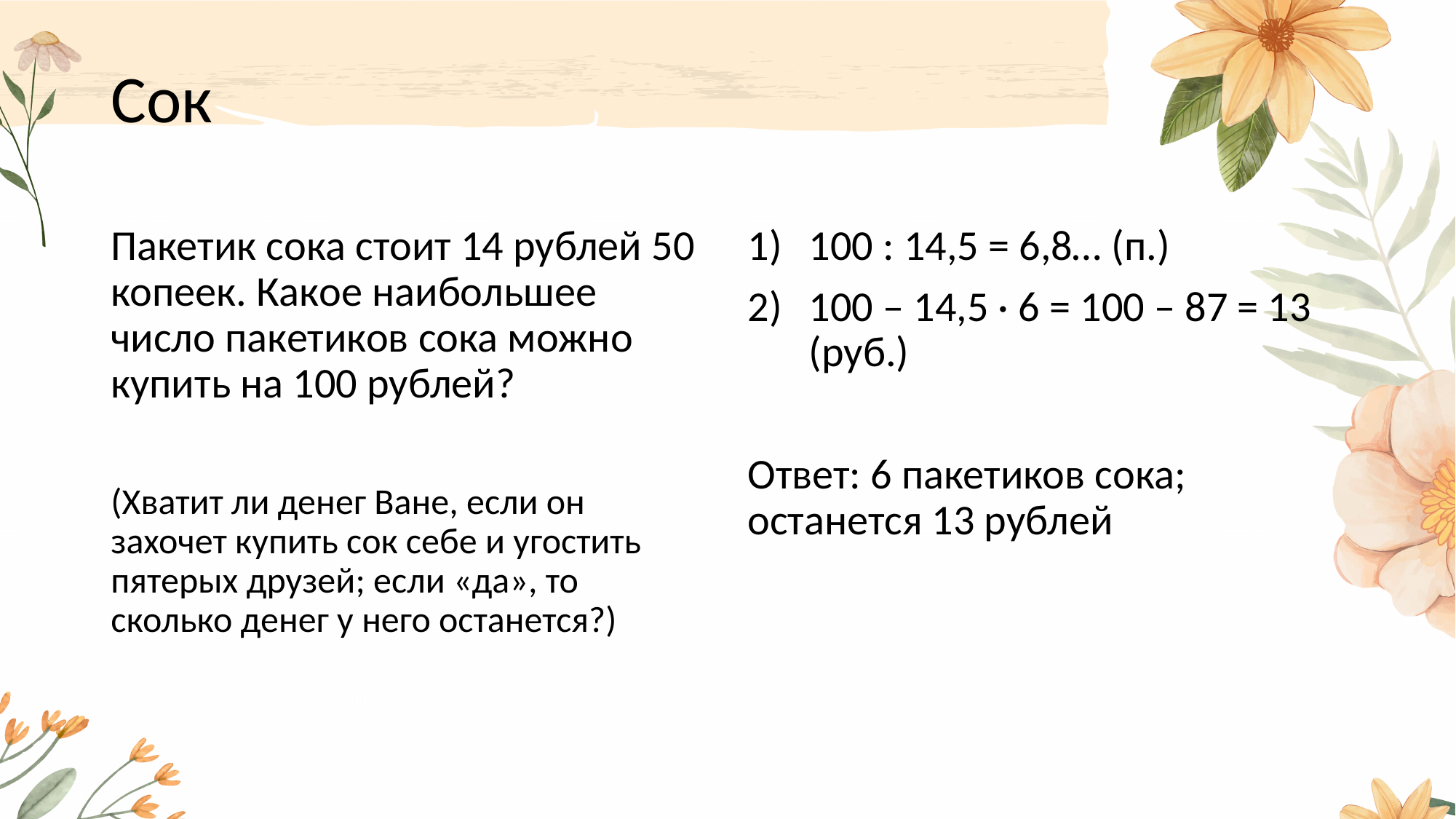

# Сок
Пакетик сока стоит 14 рублей 50 копеек. Какое наибольшее число пакетиков сока можно купить на 100 рублей?

(Хватит ли денег Ване, если он захочет купить сок себе и угостить пятерых друзей; если «да», то сколько денег у него останется?)
100 : 14,5 = 6,8… (п.)
100 – 14,5 · 6 = 100 – 87 = 13 (руб.)

Ответ: 6 пакетиков сока; останется 13 рублей